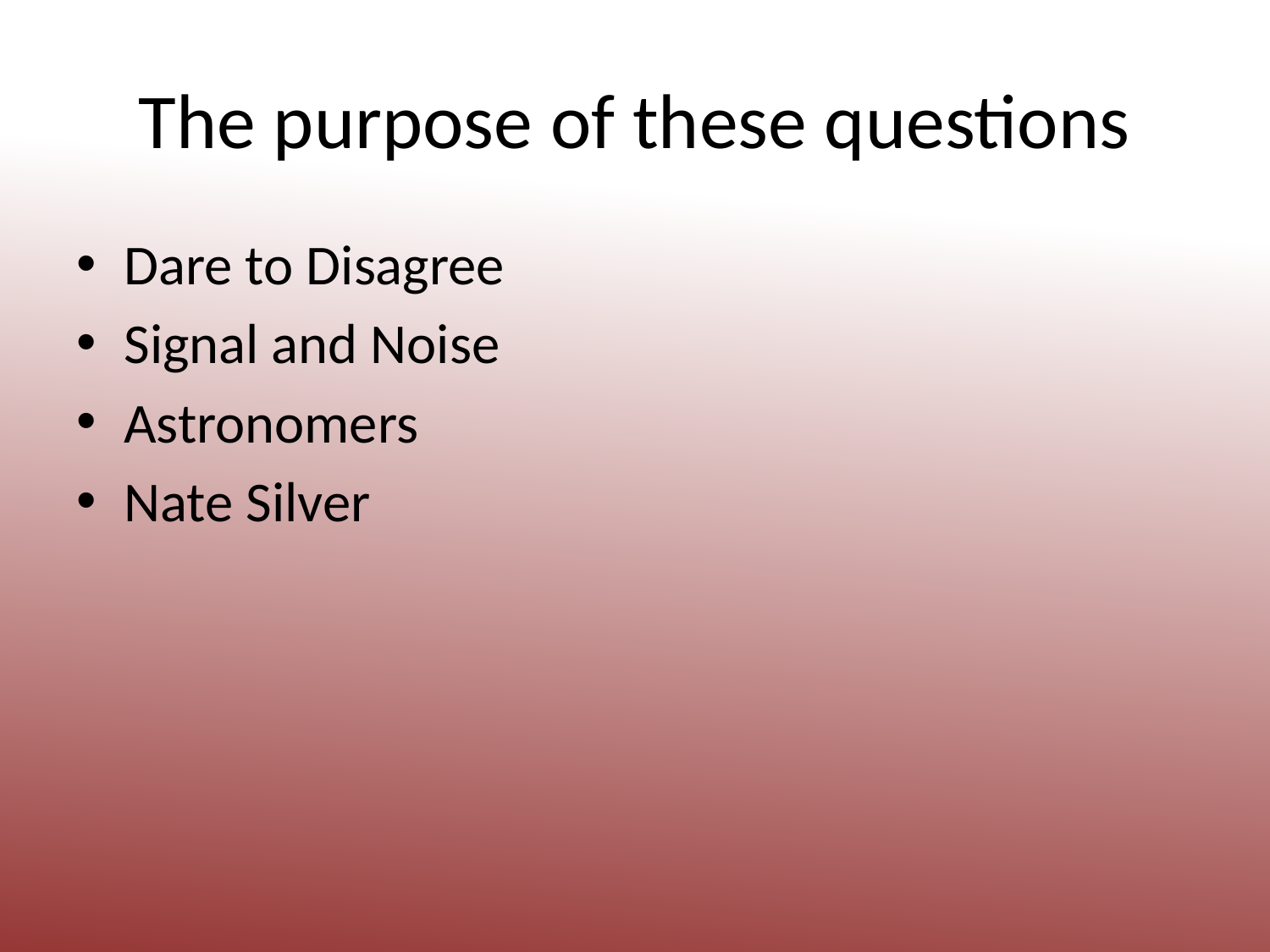

# The purpose of these questions
Dare to Disagree
Signal and Noise
Astronomers
Nate Silver